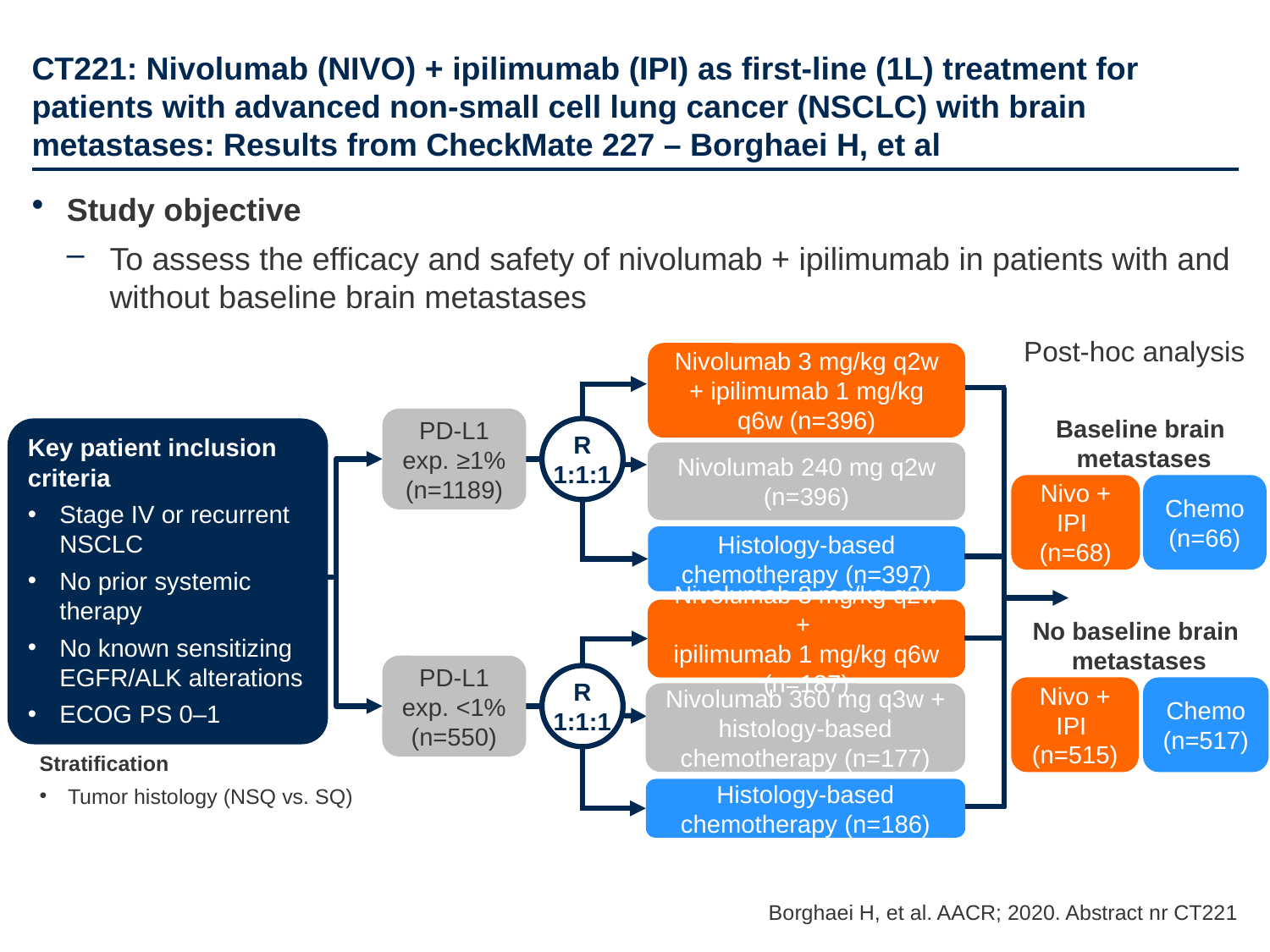

# CT221: Nivolumab (NIVO) + ipilimumab (IPI) as first-line (1L) treatment for patients with advanced non-small cell lung cancer (NSCLC) with brain metastases: Results from CheckMate 227 – Borghaei H, et al
Study objective
To assess the efficacy and safety of nivolumab + ipilimumab in patients with and without baseline brain metastases
Post-hoc analysis
Nivolumab 3 mg/kg q2w + ipilimumab 1 mg/kg q6w (n=396)
Baseline brain
metastases
PD-L1 exp. ≥1% (n=1189)
R
1:1:1
Key patient inclusion criteria
Stage IV or recurrent NSCLC
No prior systemic therapy
No known sensitizing EGFR/ALK alterations
ECOG PS 0–1
Nivolumab 240 mg q2w
(n=396)
Nivo + IPI
(n=68)
Chemo (n=66)
Histology-based chemotherapy (n=397)
Nivolumab 3 mg/kg q2w +
ipilimumab 1 mg/kg q6w (n=187)
No baseline brain
metastases
PD-L1 exp. <1% (n=550)
R
1:1:1
Nivo + IPI
(n=515)
Chemo (n=517)
Nivolumab 360 mg q3w +
histology-based chemotherapy (n=177)
Stratification
Tumor histology (NSQ vs. SQ)
Histology-based chemotherapy (n=186)
Borghaei H, et al. AACR; 2020. Abstract nr CT221